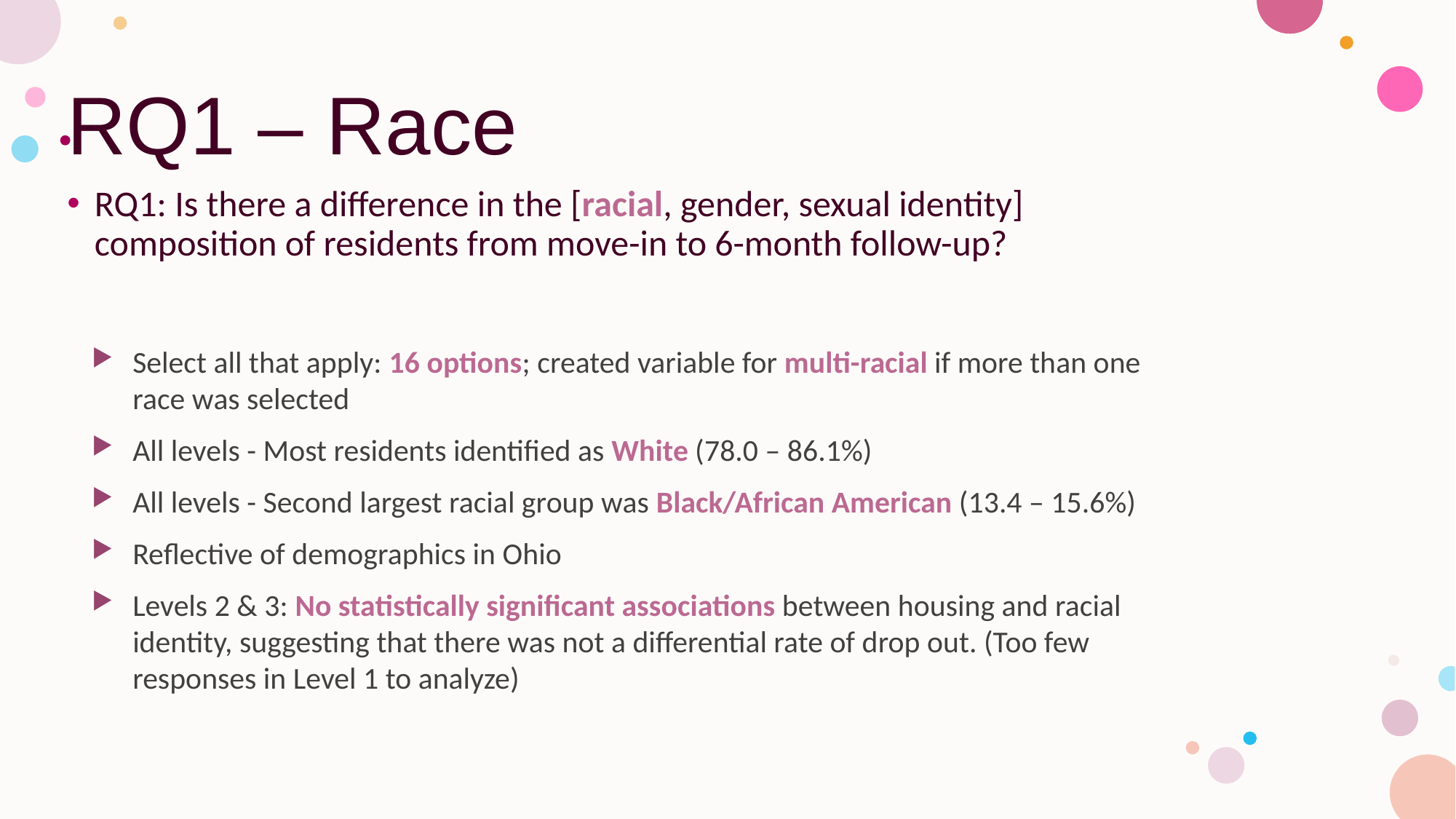

# RQ1 – Race
RQ1: Is there a difference in the [racial, gender, sexual identity] composition of residents from move-in to 6-month follow-up?

Select all that apply: 16 options; created variable for multi-racial if more than one race was selected
All levels - Most residents identified as White (78.0 – 86.1%)
All levels - Second largest racial group was Black/African American (13.4 – 15.6%)
Reflective of demographics in Ohio
Levels 2 & 3: No statistically significant associations between housing and racial identity, suggesting that there was not a differential rate of drop out. (Too few responses in Level 1 to analyze)